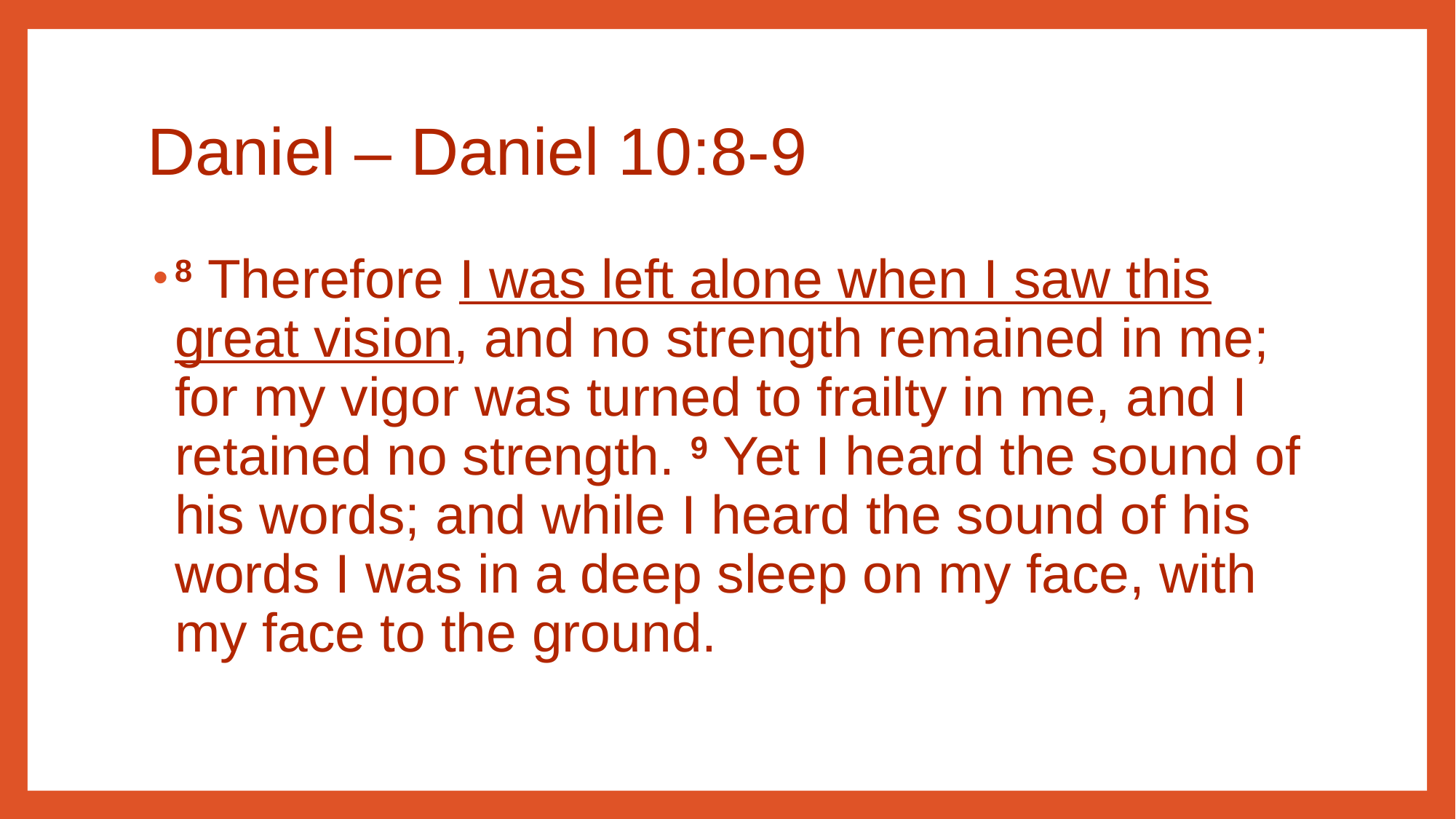

# Daniel – Daniel 10:8-9
8 Therefore I was left alone when I saw this great vision, and no strength remained in me; for my vigor was turned to frailty in me, and I retained no strength. 9 Yet I heard the sound of his words; and while I heard the sound of his words I was in a deep sleep on my face, with my face to the ground.